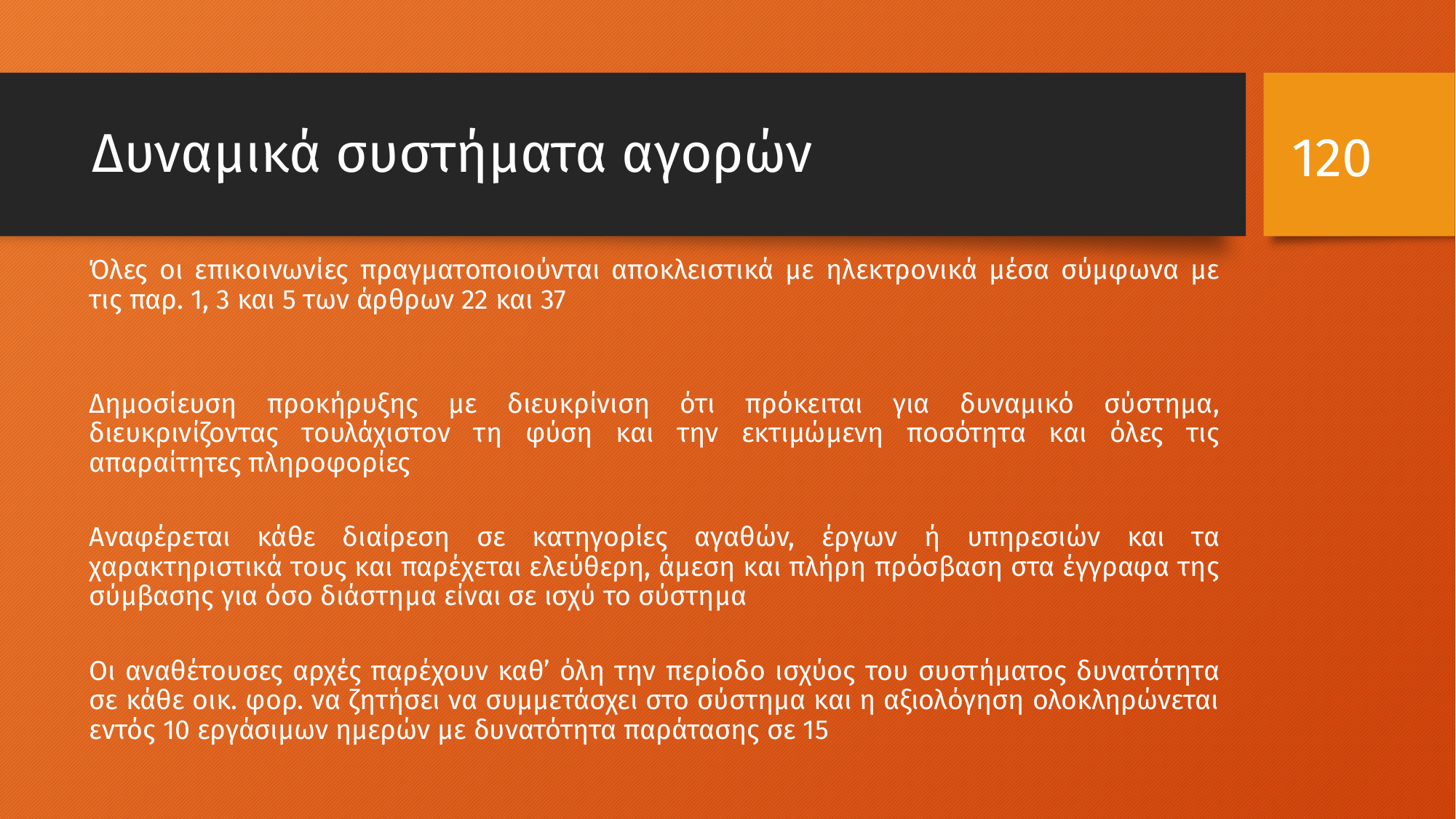

120
# Δυναμικά συστήματα αγορών
Όλες οι επικοινωνίες πραγματοποιούνται αποκλειστικά με ηλεκτρονικά μέσα σύμφωνα με τις παρ. 1, 3 και 5 των άρθρων 22 και 37
Δημοσίευση προκήρυξης με διευκρίνιση ότι πρόκειται για δυναμικό σύστημα, διευκρινίζοντας τουλάχιστον τη φύση και την εκτιμώμενη ποσότητα και όλες τις απαραίτητες πληροφορίες
Αναφέρεται κάθε διαίρεση σε κατηγορίες αγαθών, έργων ή υπηρεσιών και τα χαρακτηριστικά τους και παρέχεται ελεύθερη, άμεση και πλήρη πρόσβαση στα έγγραφα της σύμβασης για όσο διάστημα είναι σε ισχύ το σύστημα
Οι αναθέτουσες αρχές παρέχουν καθ’ όλη την περίοδο ισχύος του συστήματος δυνατότητα σε κάθε οικ. φορ. να ζητήσει να συμμετάσχει στο σύστημα και η αξιολόγηση ολοκληρώνεται εντός 10 εργάσιμων ημερών με δυνατότητα παράτασης σε 15